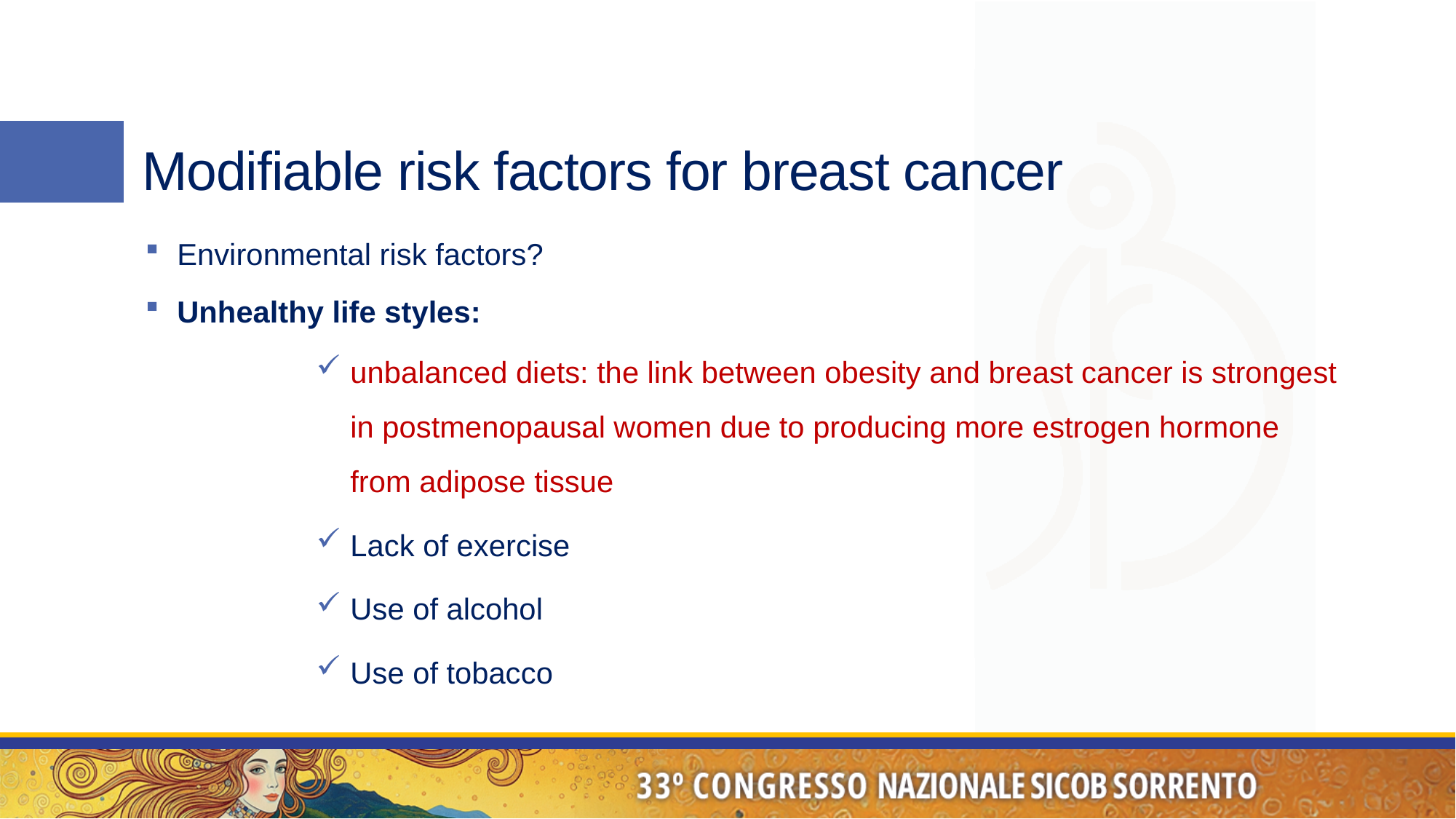

# Modifiable risk factors for breast cancer
Environmental risk factors?
Unhealthy life styles:
unbalanced diets: the link between obesity and breast cancer is strongest in postmenopausal women due to producing more estrogen hormone from adipose tissue
Lack of exercise
Use of alcohol
Use of tobacco